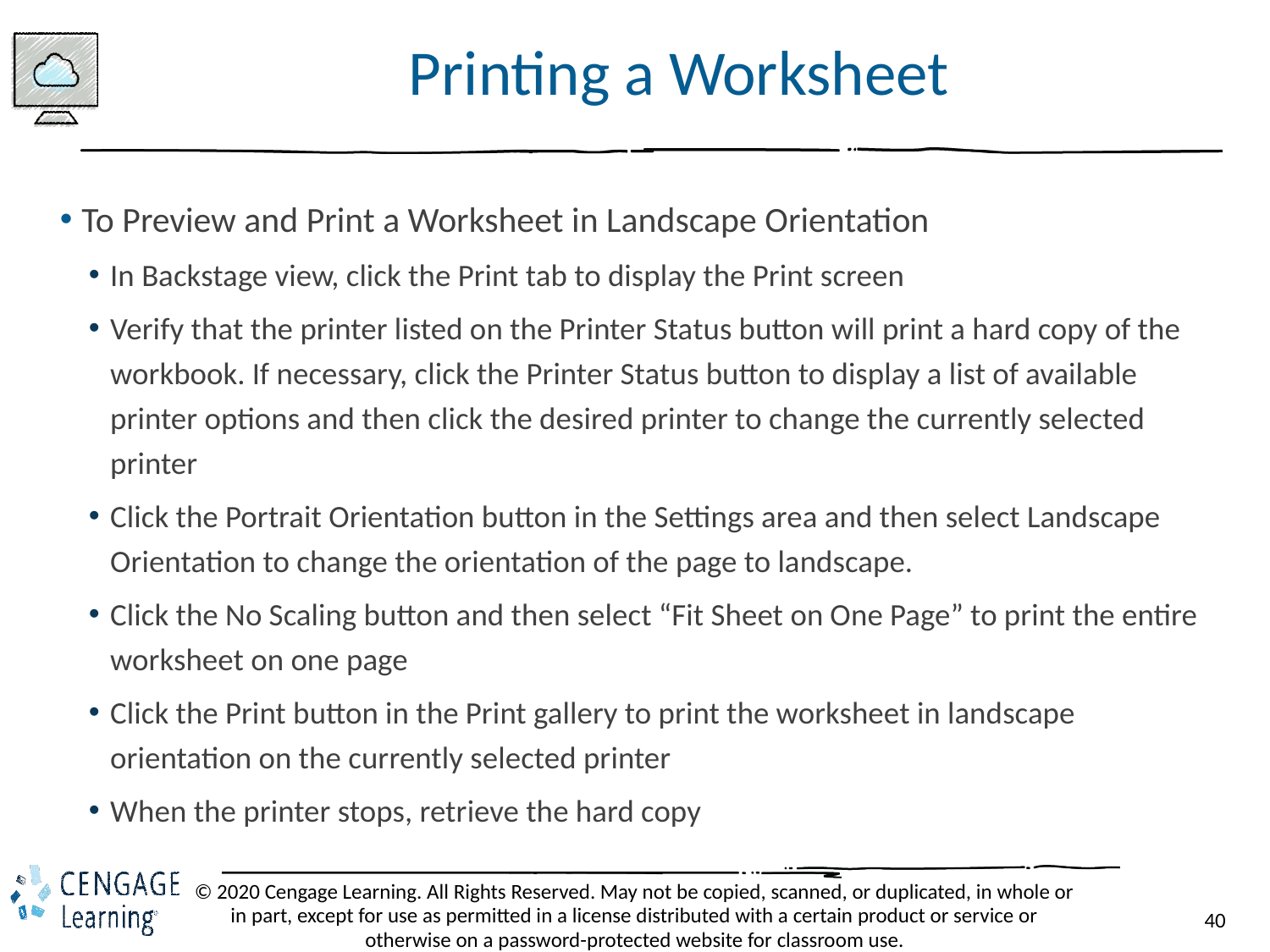

# Printing a Worksheet
To Preview and Print a Worksheet in Landscape Orientation
In Backstage view, click the Print tab to display the Print screen
Verify that the printer listed on the Printer Status button will print a hard copy of the workbook. If necessary, click the Printer Status button to display a list of available printer options and then click the desired printer to change the currently selected printer
Click the Portrait Orientation button in the Settings area and then select Landscape Orientation to change the orientation of the page to landscape.
Click the No Scaling button and then select “Fit Sheet on One Page” to print the entire worksheet on one page
Click the Print button in the Print gallery to print the worksheet in landscape orientation on the currently selected printer
When the printer stops, retrieve the hard copy